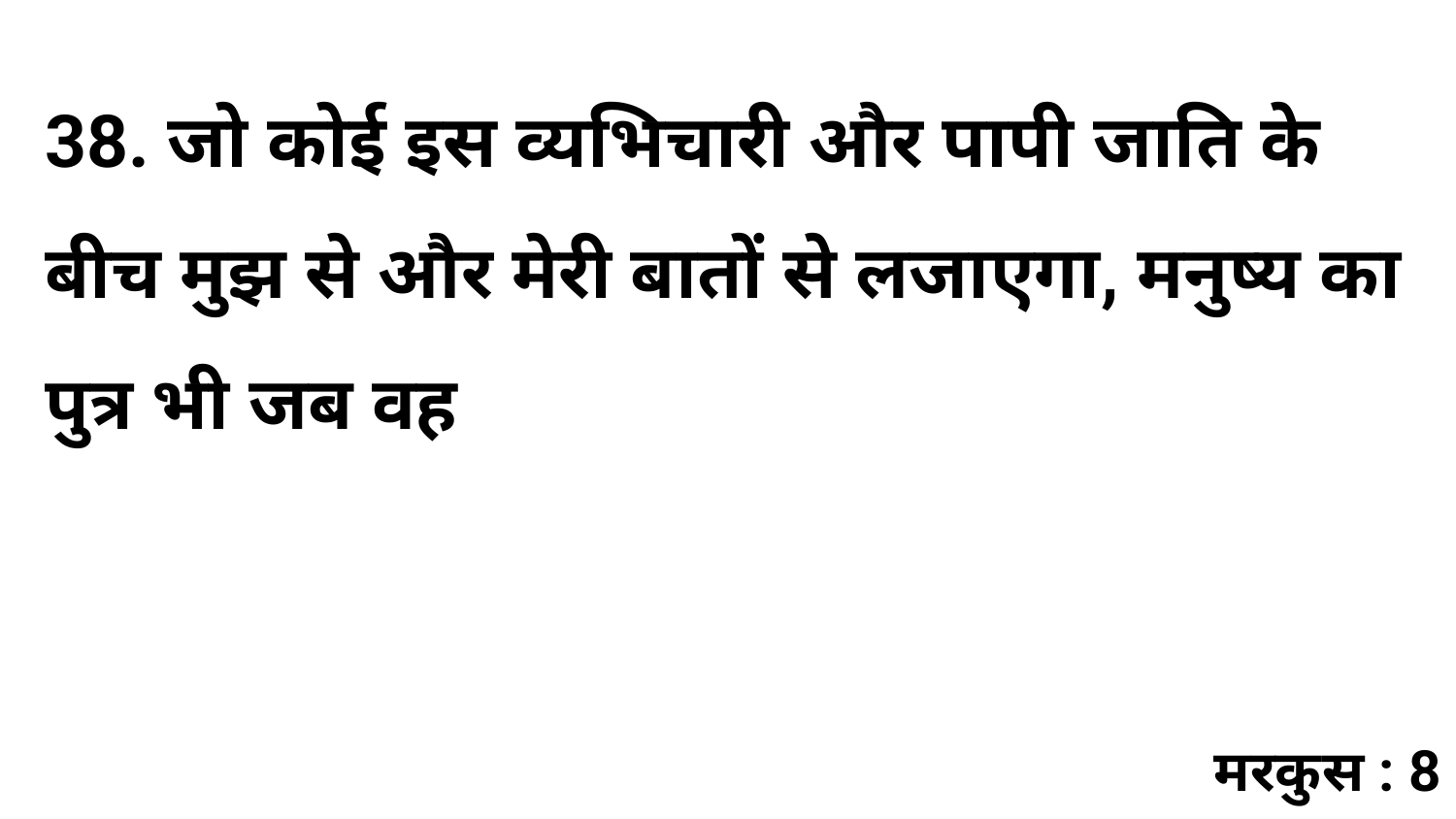

38. जो कोई इस व्यभिचारी और पापी जाति के बीच मुझ से और मेरी बातों से लजाएगा, मनुष्य का पुत्र भी जब वह
मरकुस : 8